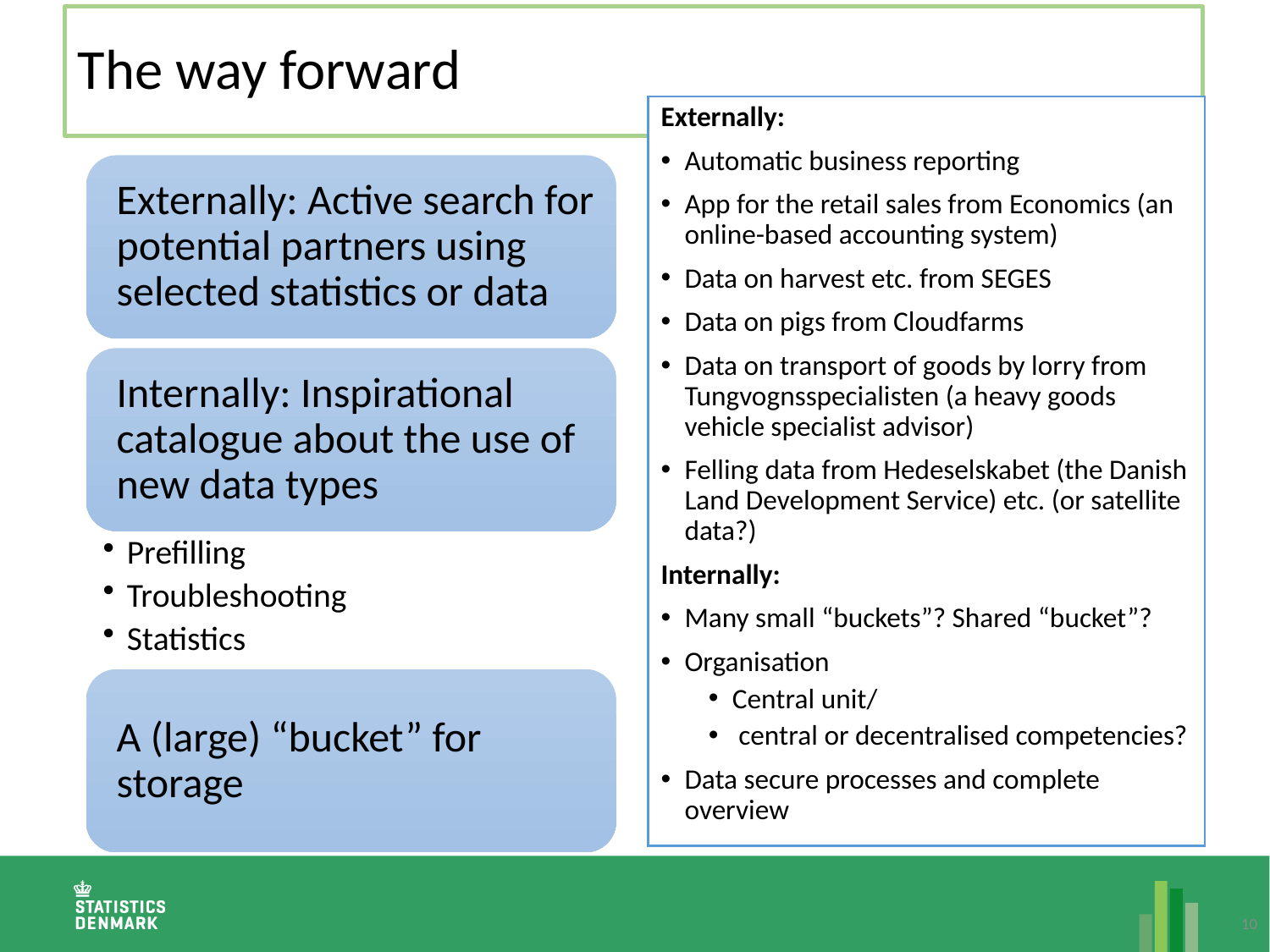

# The way forward
Externally:
Automatic business reporting
App for the retail sales from Economics (an online-based accounting system)
Data on harvest etc. from SEGES
Data on pigs from Cloudfarms
Data on transport of goods by lorry from Tungvognsspecialisten (a heavy goods vehicle specialist advisor)
Felling data from Hedeselskabet (the Danish Land Development Service) etc. (or satellite data?)
Internally:
Many small “buckets”? Shared “bucket”?
Organisation
Central unit/
 central or decentralised competencies?
Data secure processes and complete overview
Externally: Active search for potential partners using selected statistics or data
Internally: Inspirational catalogue about the use of new data types
Prefilling
Troubleshooting
Statistics
A (large) “bucket” for storage
10